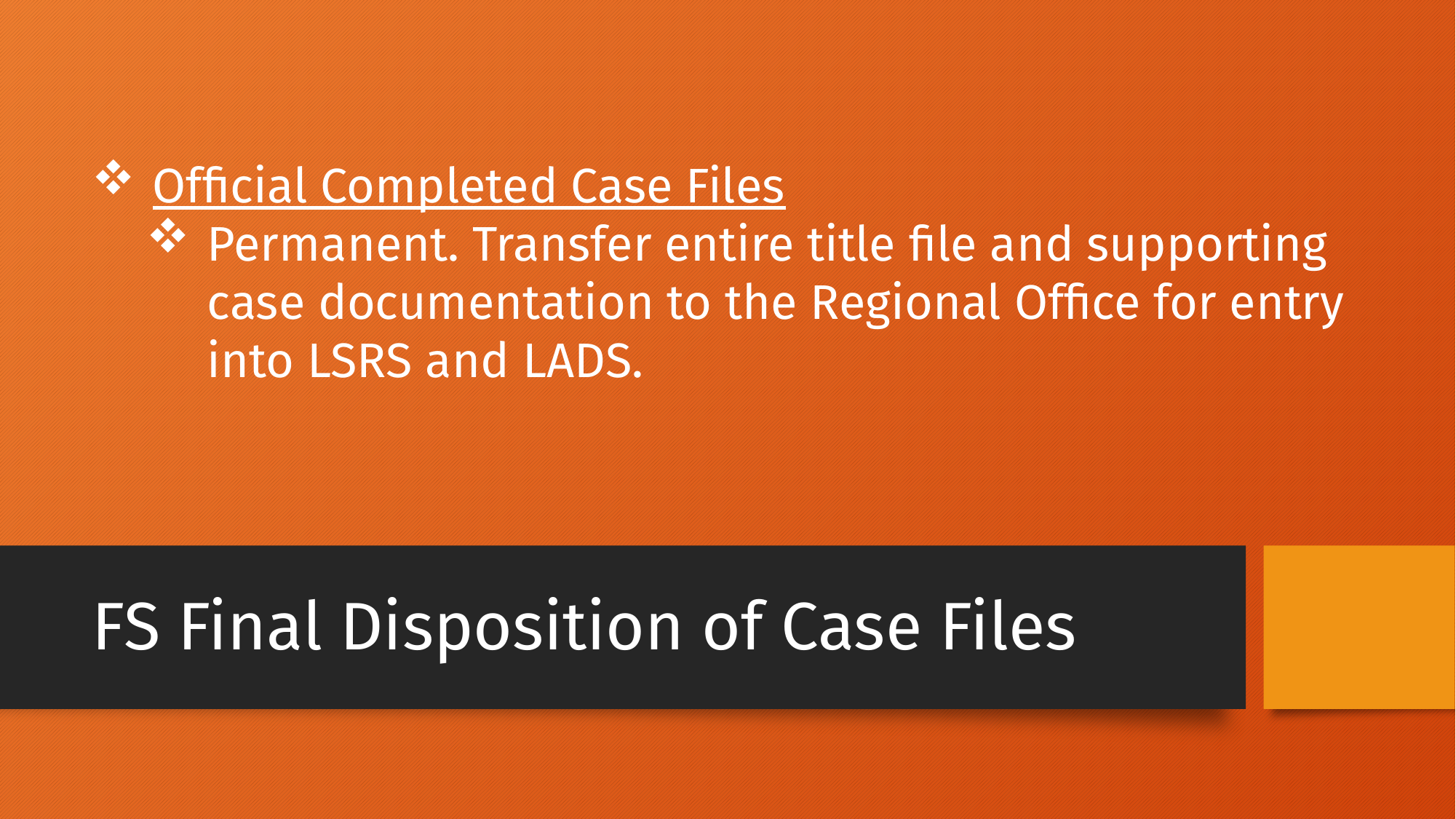

Official Completed Case Files
Permanent. Transfer entire title file and supporting case documentation to the Regional Office for entry into LSRS and LADS.
FS Final Disposition of Case Files